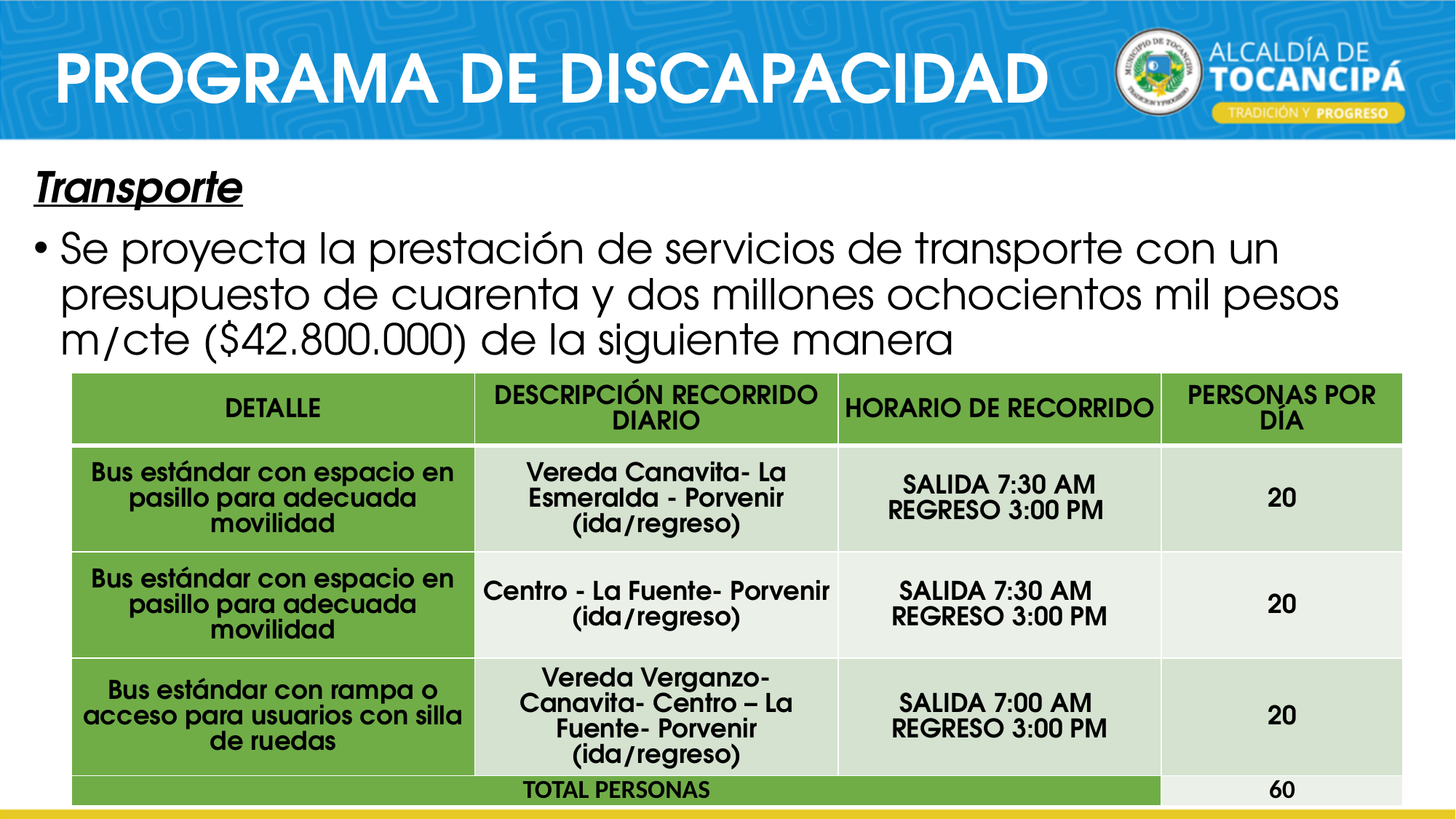

# PROGRAMA DE DISCAPACIDAD
Transporte
Se proyecta la prestación de servicios de transporte con un presupuesto de cuarenta y dos millones ochocientos mil pesos m/cte ($42.800.000) de la siguiente manera

| DETALLE | DESCRIPCIÓN RECORRIDO DIARIO | HORARIO DE RECORRIDO | PERSONAS POR DÍA |
| --- | --- | --- | --- |
| Bus estándar con espacio en pasillo para adecuada movilidad | Vereda Canavita- La Esmeralda - Porvenir (ida/regreso) | SALIDA 7:30 AM REGRESO 3:00 PM | 20 |
| Bus estándar con espacio en pasillo para adecuada movilidad | Centro - La Fuente- Porvenir (ida/regreso) | SALIDA 7:30 AM REGRESO 3:00 PM | 20 |
| Bus estándar con rampa o acceso para usuarios con silla de ruedas | Vereda Verganzo- Canavita- Centro – La Fuente- Porvenir (ida/regreso) | SALIDA 7:00 AM REGRESO 3:00 PM | 20 |
| TOTAL PERSONAS |  |  | 60 |